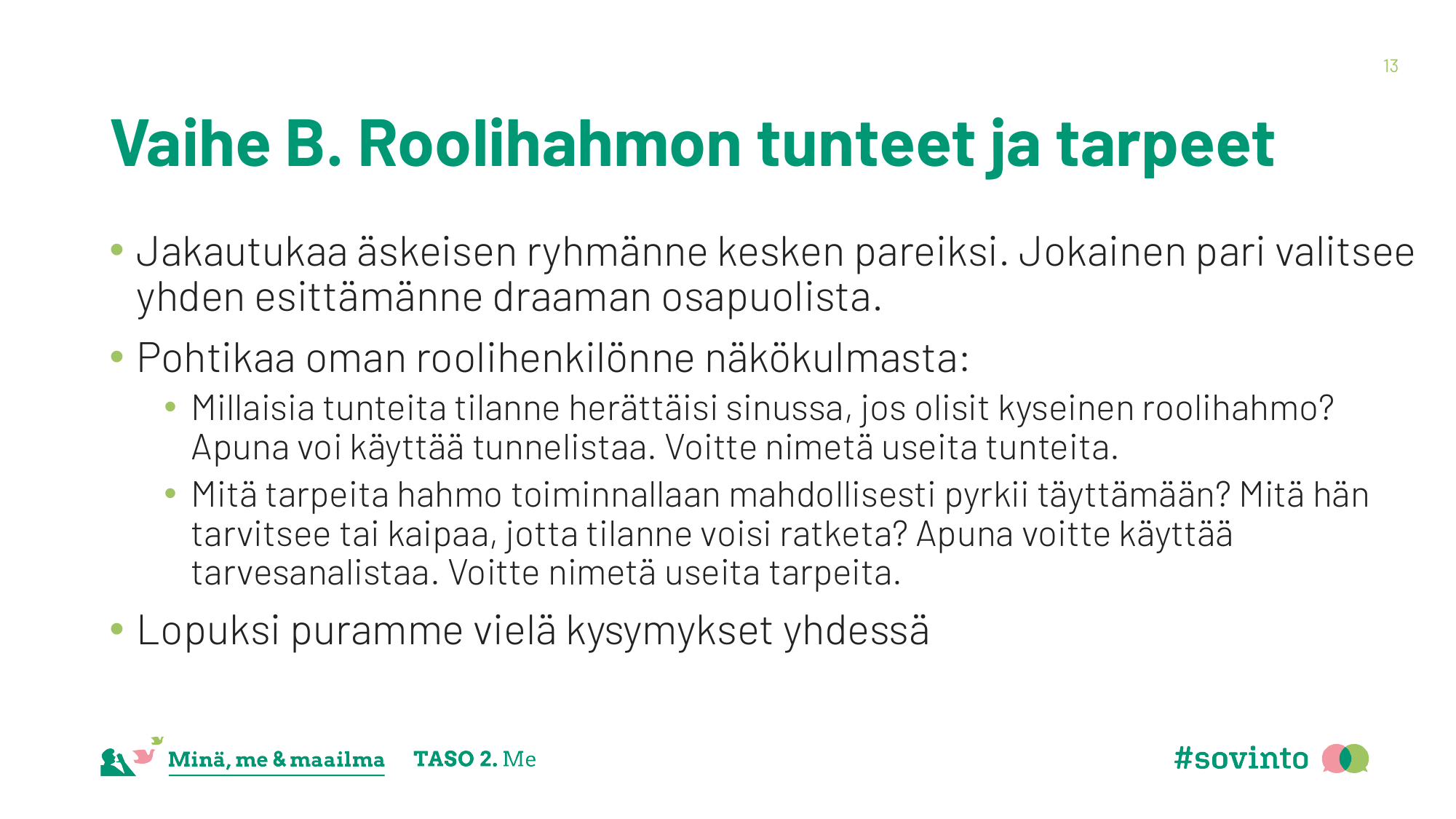

13
# Vaihe B. Roolihahmon tunteet ja tarpeet
Jakautukaa äskeisen ryhmänne kesken pareiksi. Jokainen pari valitsee yhden esittämänne draaman osapuolista.
Pohtikaa oman roolihenkilönne näkökulmasta:
Millaisia tunteita tilanne herättäisi sinussa, jos olisit kyseinen roolihahmo? Apuna voi käyttää tunnelistaa. Voitte nimetä useita tunteita.
Mitä tarpeita hahmo toiminnallaan mahdollisesti pyrkii täyttämään? Mitä hän tarvitsee tai kaipaa, jotta tilanne voisi ratketa? Apuna voitte käyttää tarvesanalistaa. Voitte nimetä useita tarpeita.
Lopuksi puramme vielä kysymykset yhdessä